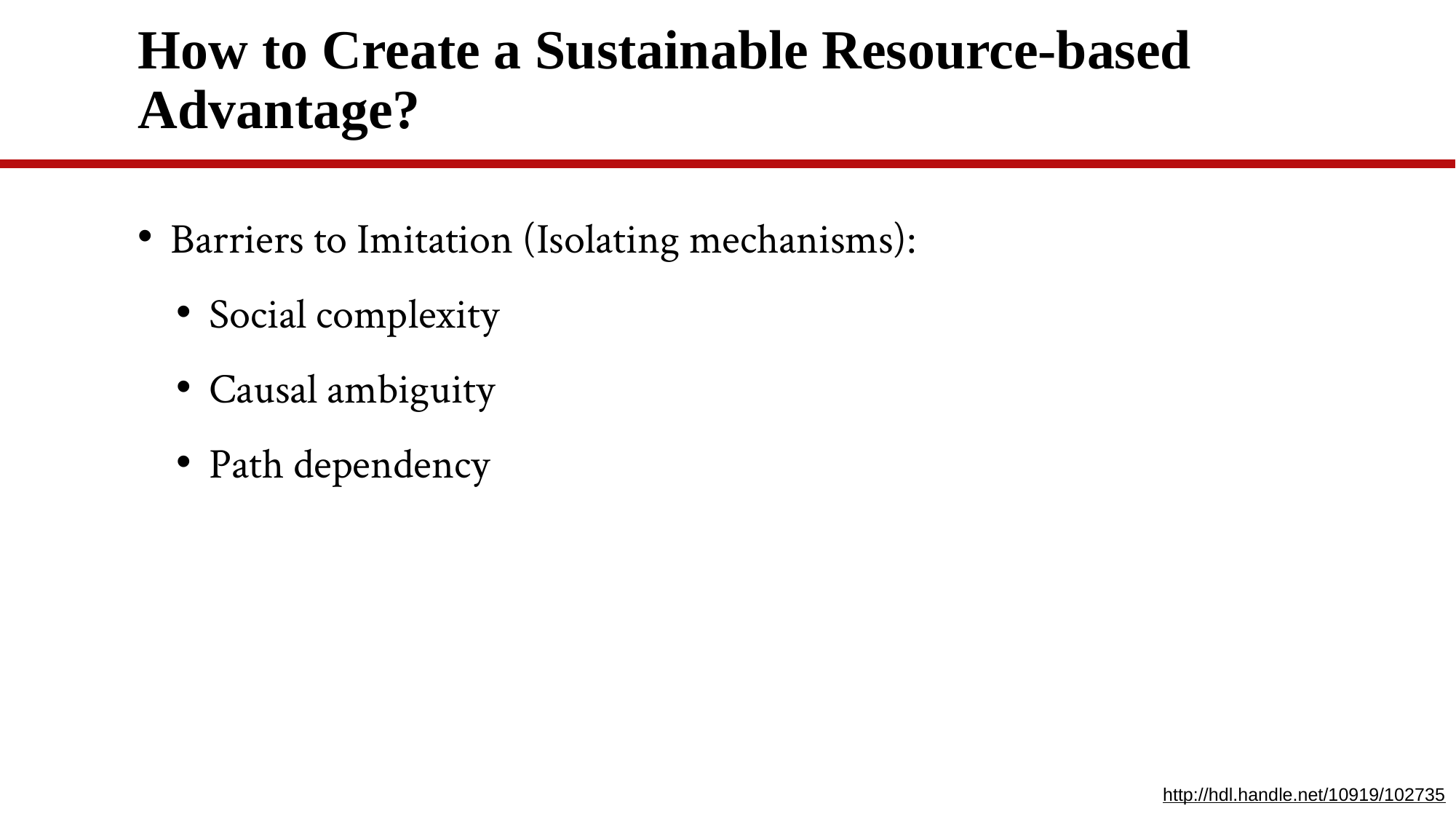

# How to Create a Sustainable Resource-based Advantage?
Barriers to Imitation (Isolating mechanisms):
Social complexity
Causal ambiguity
Path dependency

http://hdl.handle.net/10919/102735